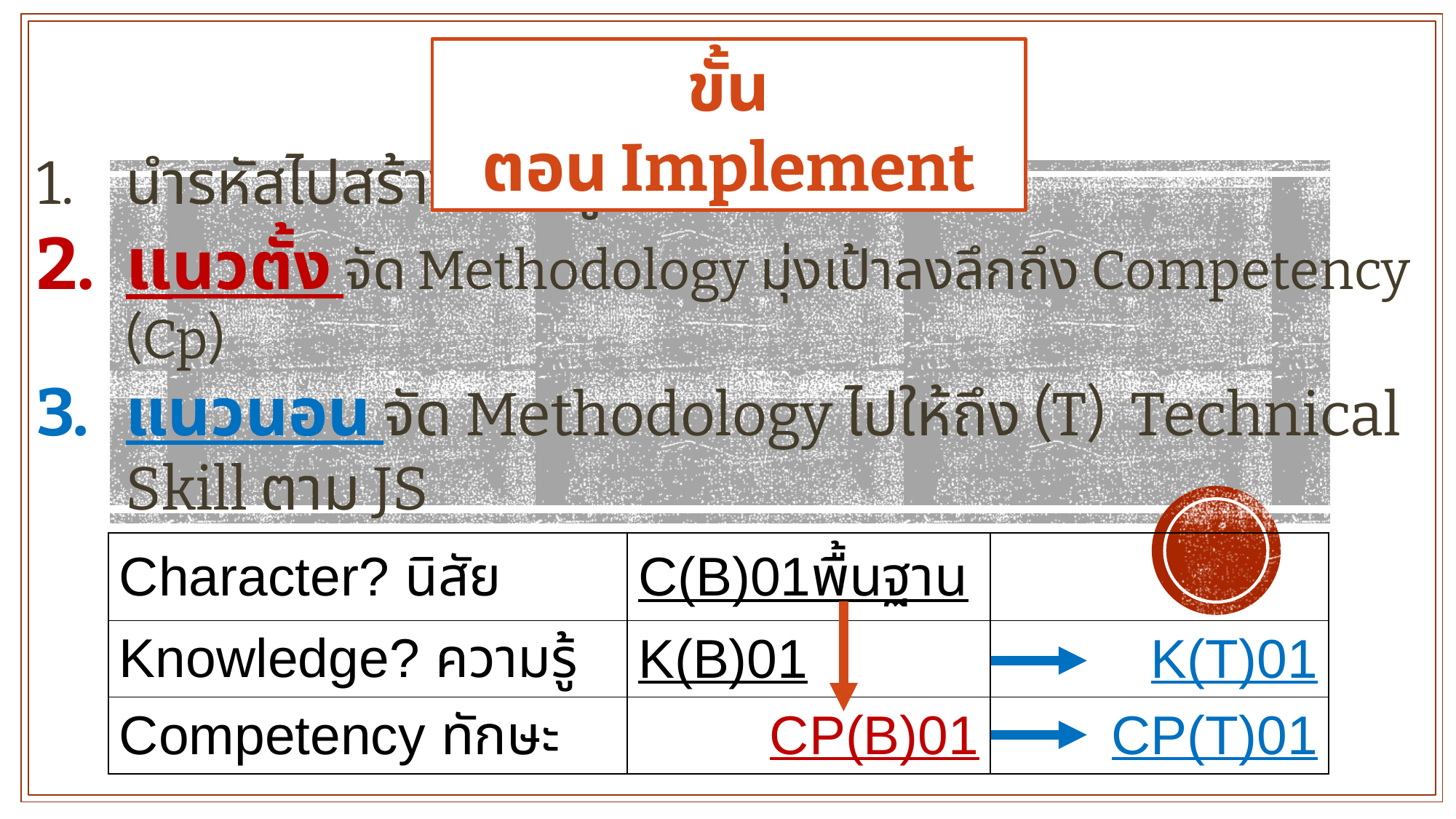

ขั้นตอน Implement​
นำรหัสไปสร้างหลักสูตร
แนวตั้ง จัด Methodology มุ่งเป้าลงลึกถึง Competency (Cp)
แนวนอน จัด Methodology ไปให้ถึง (T)  Technical Skill ตาม JS
| Character? นิสัย | C(B)01พื้นฐาน |  |
| --- | --- | --- |
| Knowledge? ความรู้ | K(B)01 | K(T)01 |
| Competency ทักษะ | CP(B)01 | CP(T)01 |